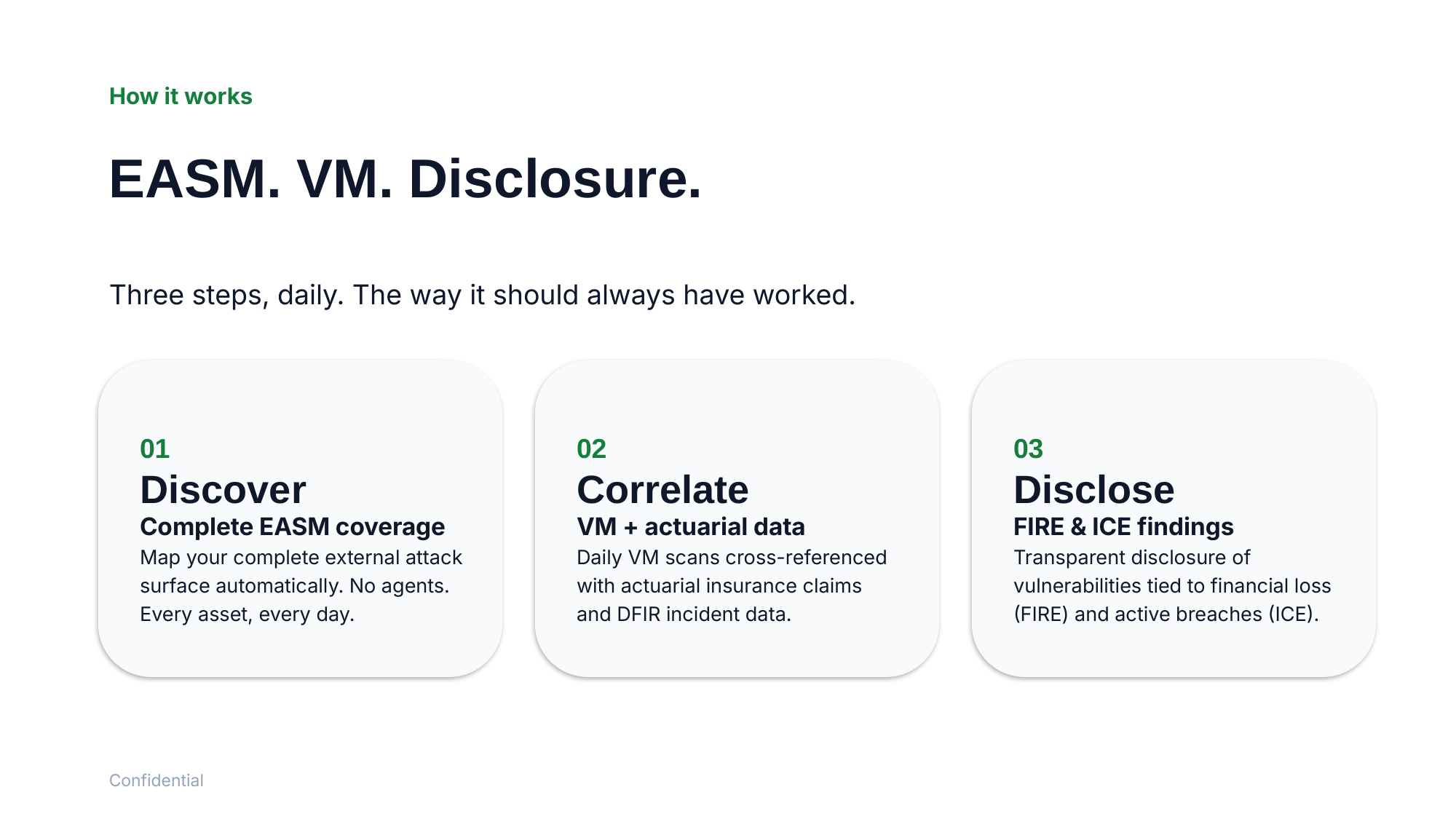

How it works
EASM. VM. Disclosure.
Three steps, daily. The way it should always have worked.
01
Discover
Complete EASM coverage
Map your complete external attack surface automatically. No agents. Every asset, every day.
02
Correlate
VM + actuarial data
Daily VM scans cross-referenced with actuarial insurance claims and DFIR incident data.
03
Disclose
FIRE & ICE findings
Transparent disclosure of vulnerabilities tied to financial loss (FIRE) and active breaches (ICE).
Confidential